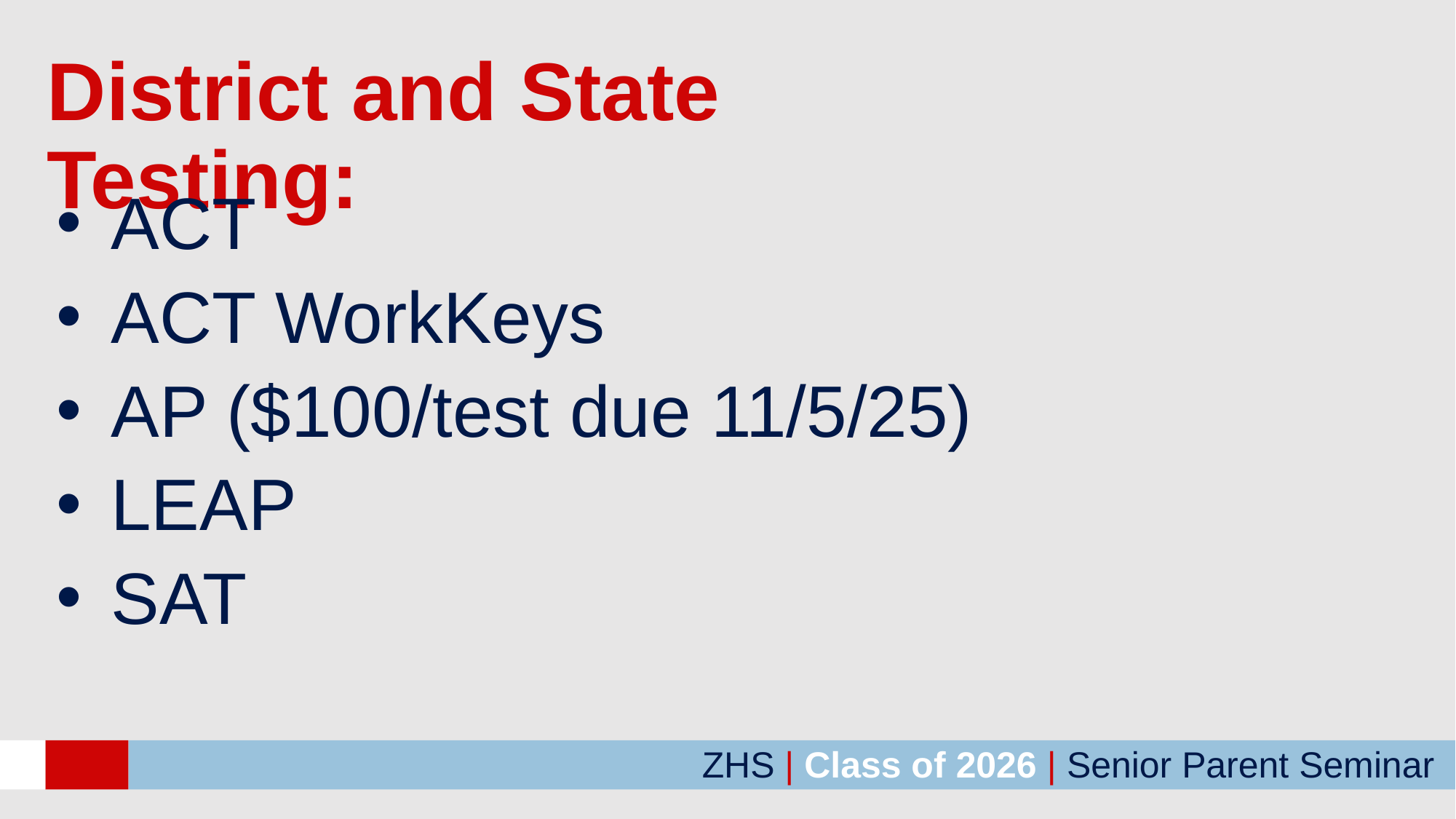

District and State Testing:
ACT
ACT WorkKeys
AP ($100/test due 11/5/25)
LEAP
SAT
ZHS | Class of 2026 | Senior Parent Seminar